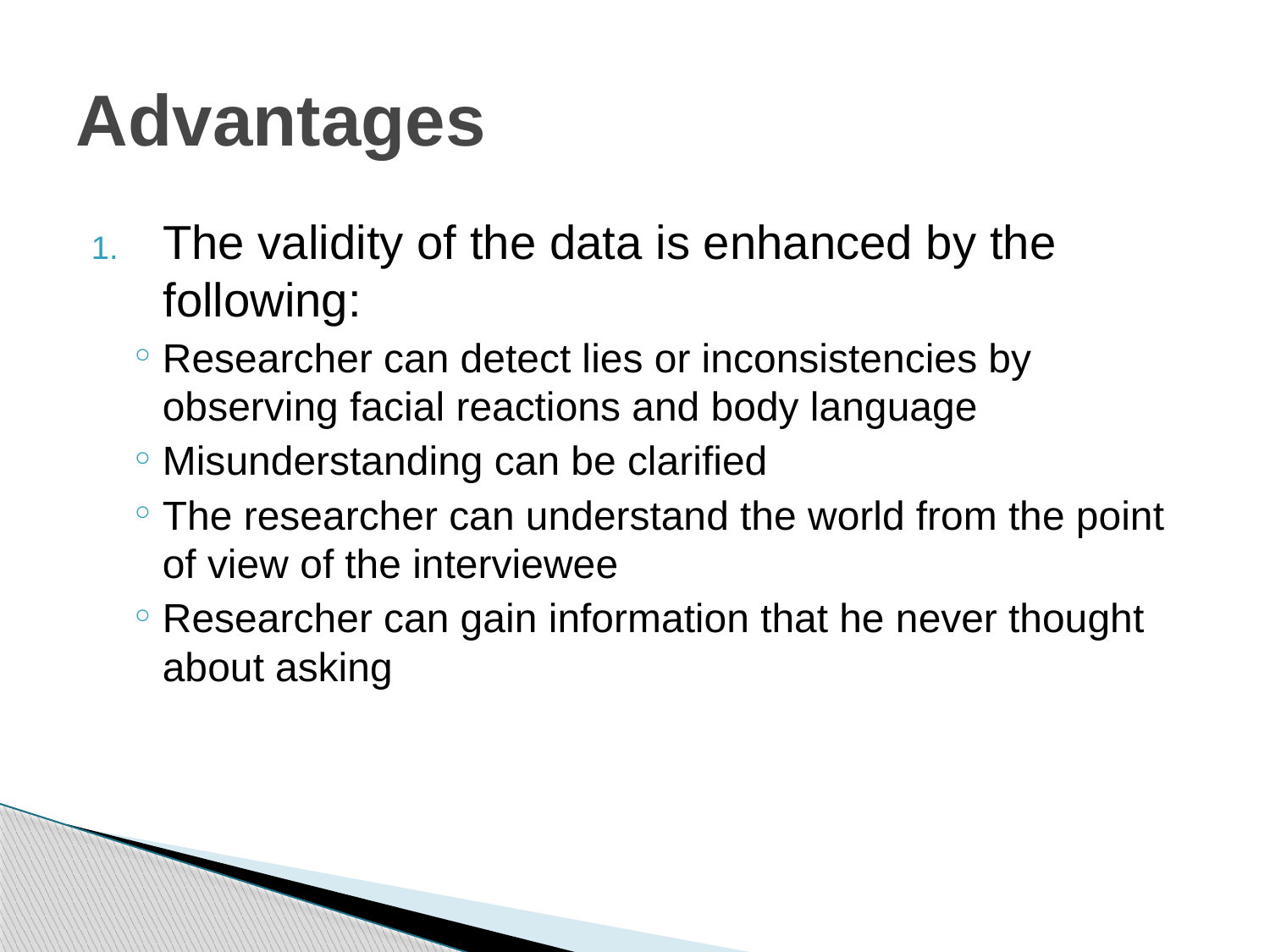

# Advantages
The validity of the data is enhanced by the following:
Researcher can detect lies or inconsistencies by observing facial reactions and body language
Misunderstanding can be clarified
The researcher can understand the world from the point of view of the interviewee
Researcher can gain information that he never thought about asking